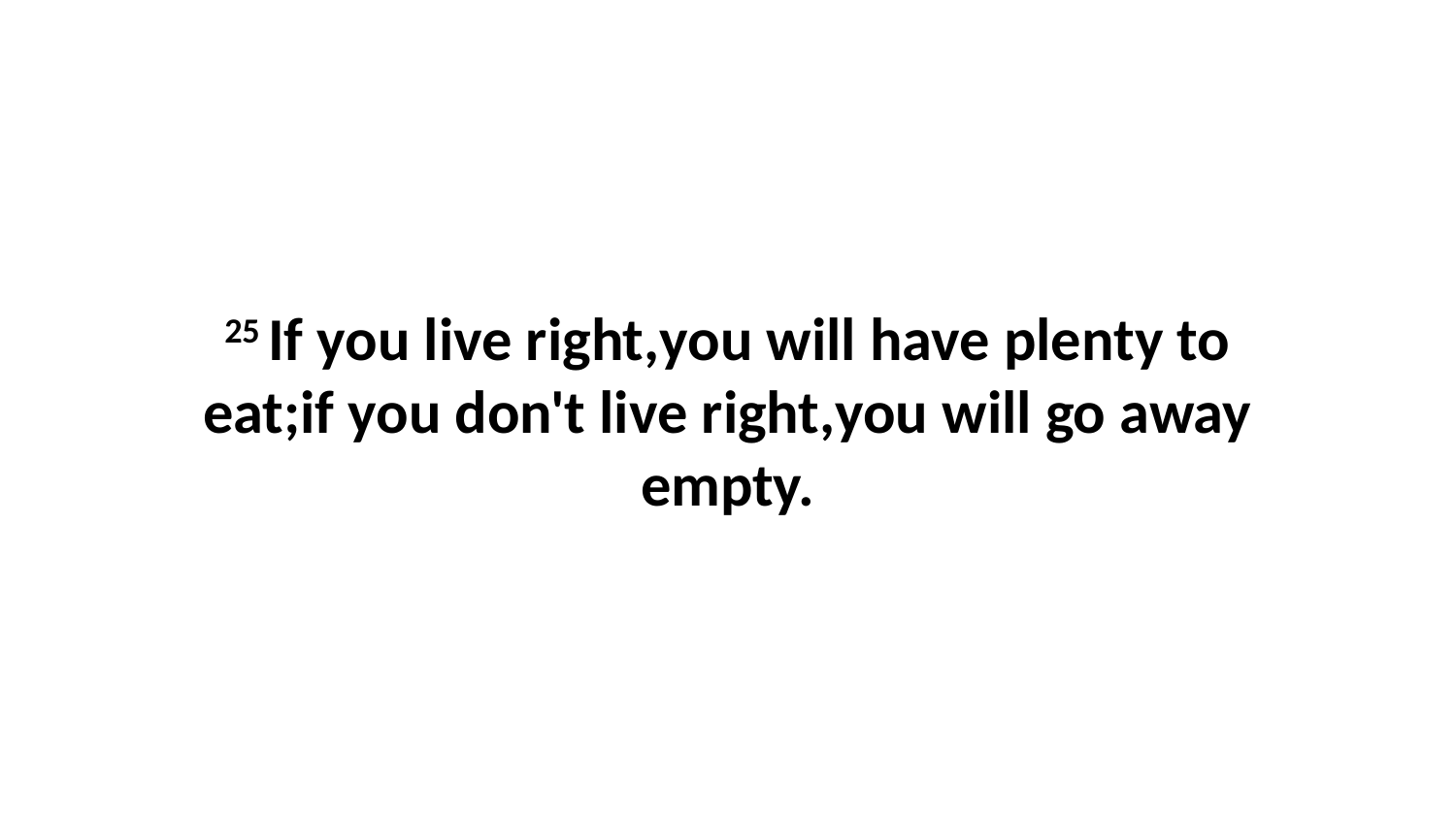

25 If you live right,you will have plenty to eat;if you don't live right,you will go away empty.